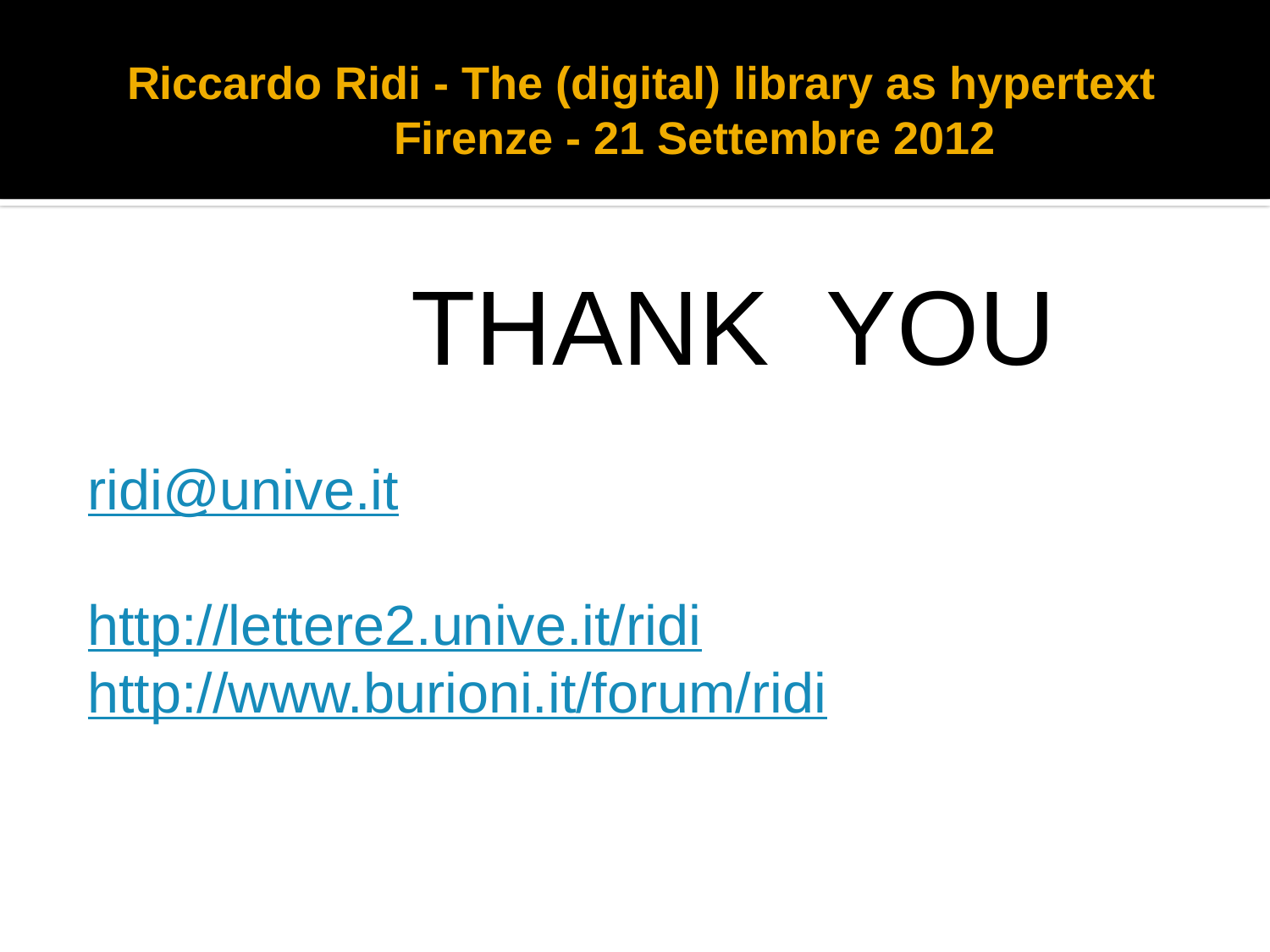

# Riccardo Ridi - The (digital) library as hypertext Firenze - 21 Settembre 2012
           THANK  YOU

ridi@unive.it

http://lettere2.unive.it/ridi
http://www.burioni.it/forum/ridi